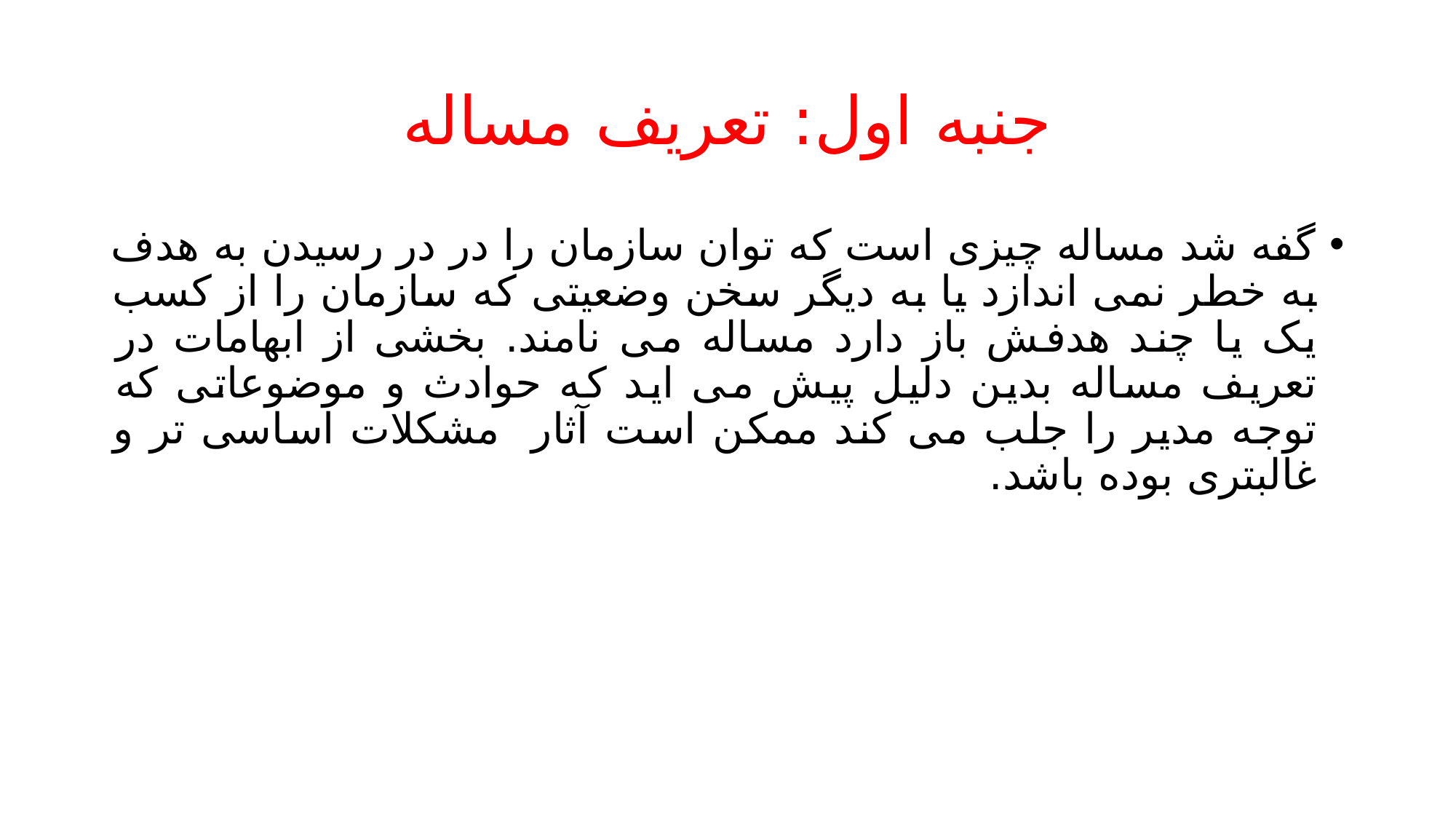

# جنبه اول: تعریف مساله
گفه شد مساله چیزی است که توان سازمان را در در رسیدن به هدف به خطر نمی اندازد یا به دیگر سخن وضعیتی که سازمان را از کسب یک یا چند هدفش باز دارد مساله می نامند. بخشی از ابهامات در تعریف مساله بدین دلیل پیش می اید که حوادث و موضوعاتی که توجه مدیر را جلب می کند ممکن است آثار  مشکلات اساسی تر و غالبتری بوده باشد.